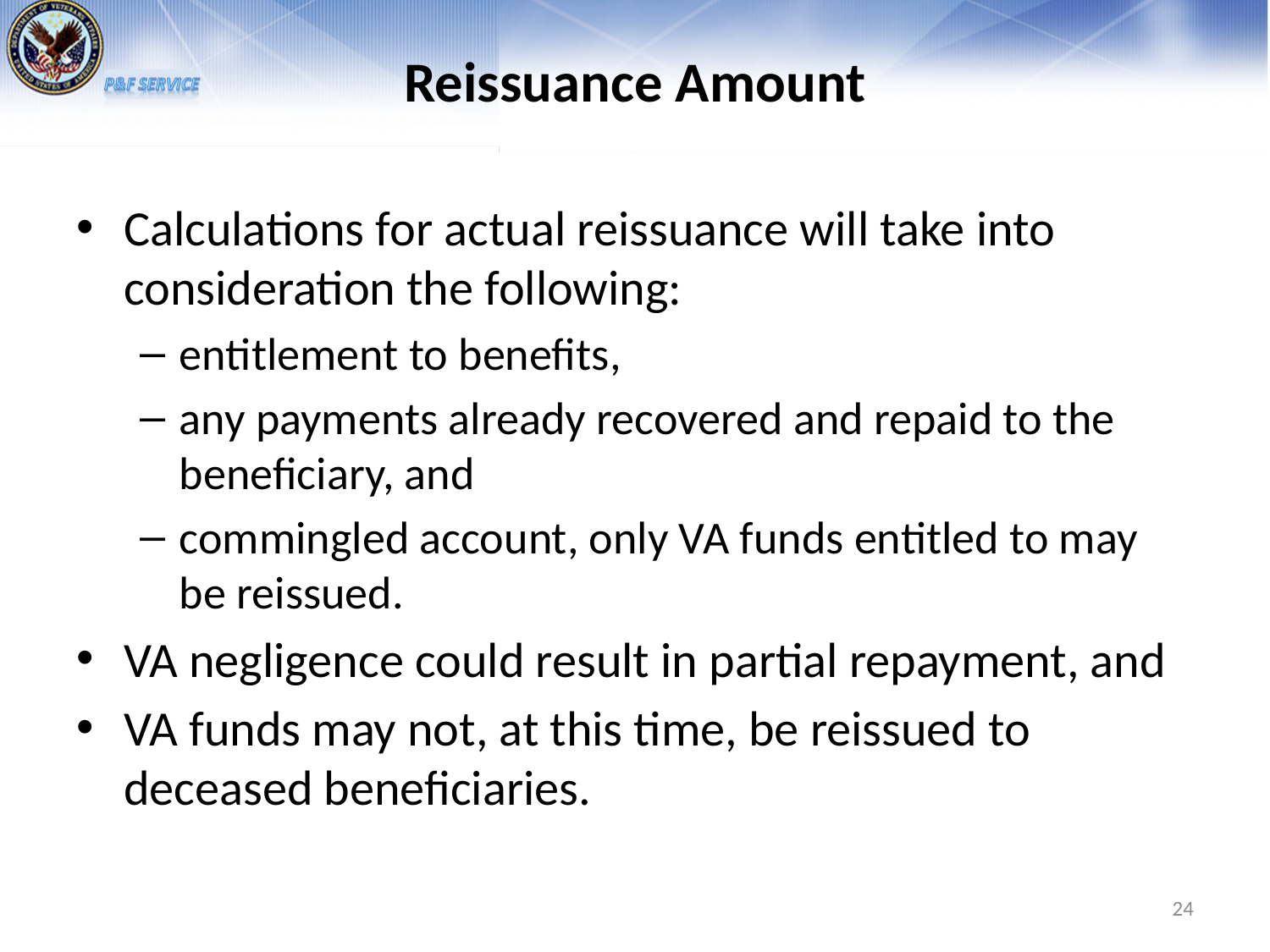

# Reissuance Amount
Calculations for actual reissuance will take into consideration the following:
entitlement to benefits,
any payments already recovered and repaid to the beneficiary, and
commingled account, only VA funds entitled to may be reissued.
VA negligence could result in partial repayment, and
VA funds may not, at this time, be reissued to deceased beneficiaries.

24